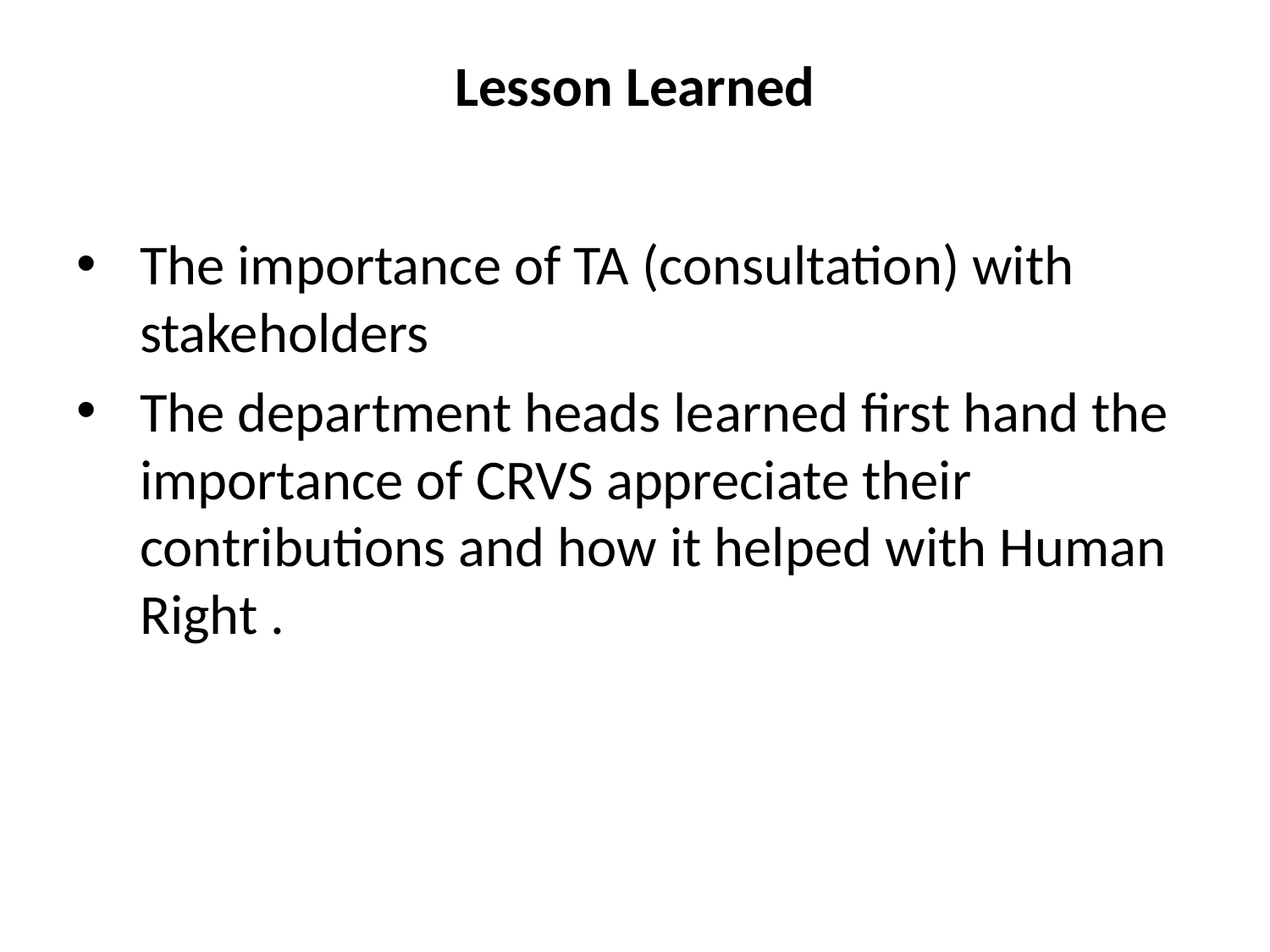

# Lesson Learned
The importance of TA (consultation) with stakeholders
The department heads learned first hand the importance of CRVS appreciate their contributions and how it helped with Human Right .